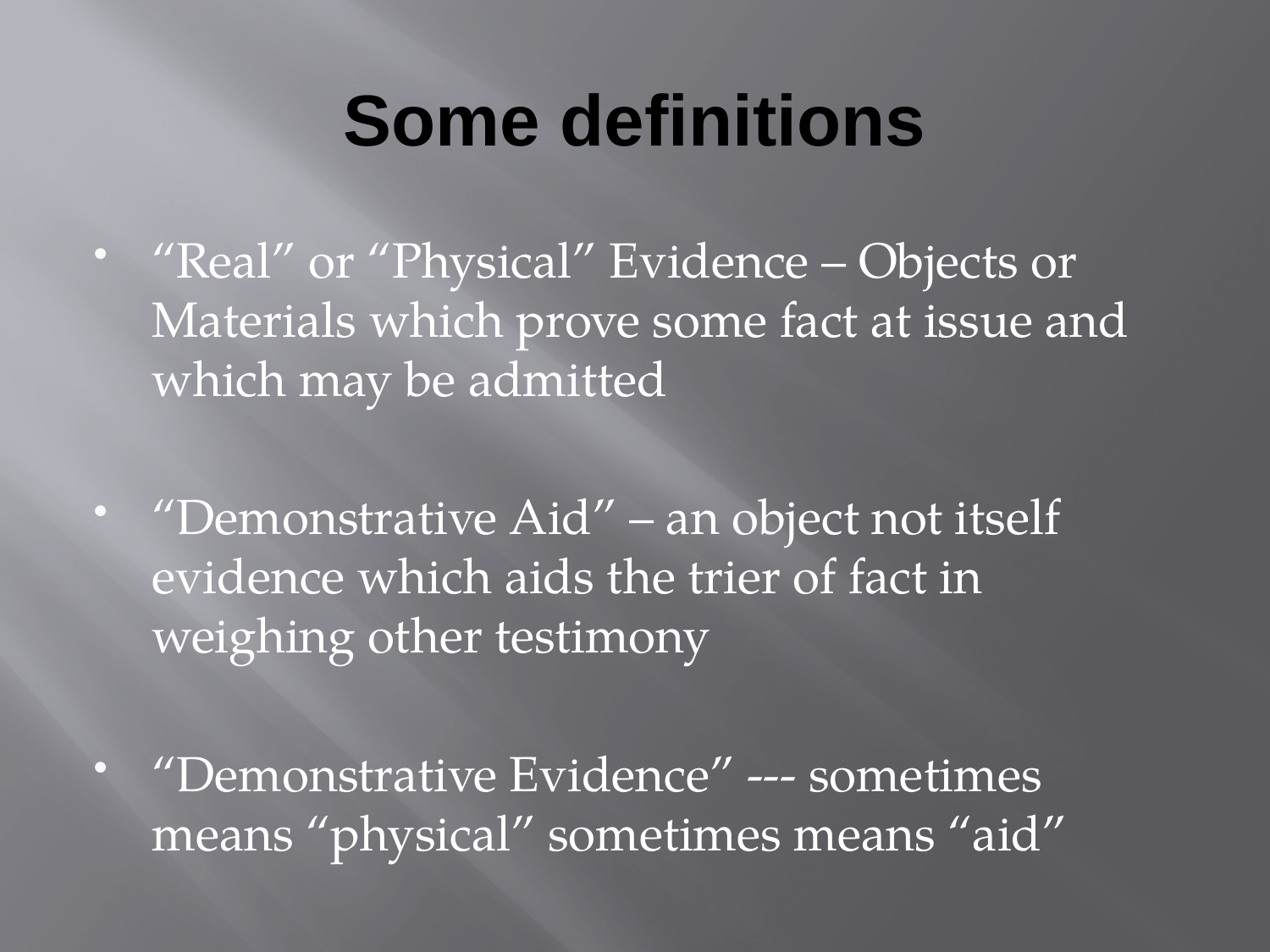

# Some definitions
“Real” or “Physical” Evidence – Objects or Materials which prove some fact at issue and which may be admitted

“Demonstrative Aid” – an object not itself evidence which aids the trier of fact in weighing other testimony

“Demonstrative Evidence” --- sometimes means “physical” sometimes means “aid”

Evidence, Argument, and Jury Instructions